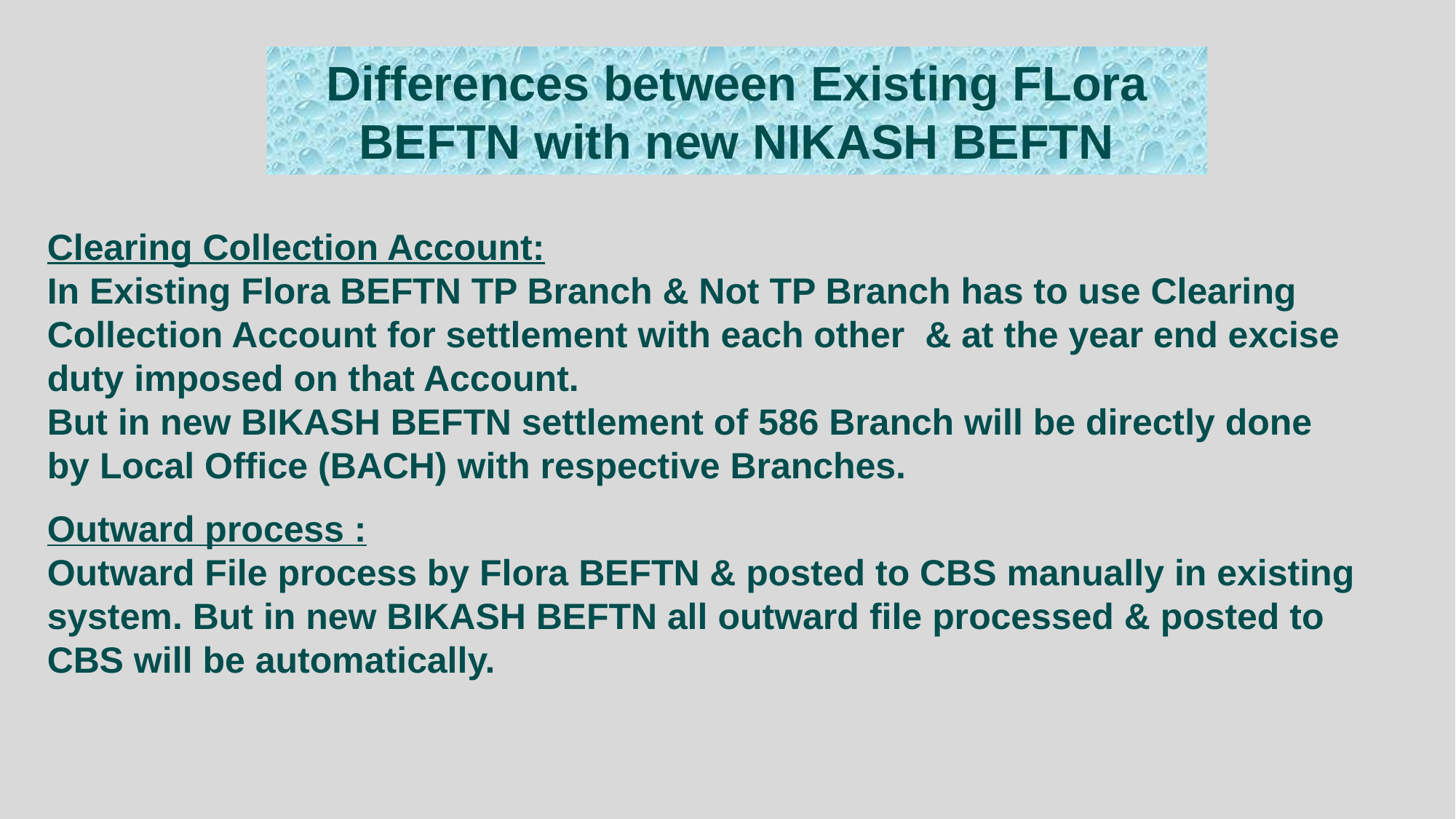

Differences between Existing FLora BEFTN with new NIKASH BEFTN
Clearing Collection Account:
In Existing Flora BEFTN TP Branch & Not TP Branch has to use Clearing Collection Account for settlement with each other  & at the year end excise duty imposed on that Account.
But in new BIKASH BEFTN settlement of 586 Branch will be directly done by Local Office (BACH) with respective Branches.
Outward process :
Outward File process by Flora BEFTN & posted to CBS manually in existing system. But in new BIKASH BEFTN all outward file processed & posted to CBS will be automatically.